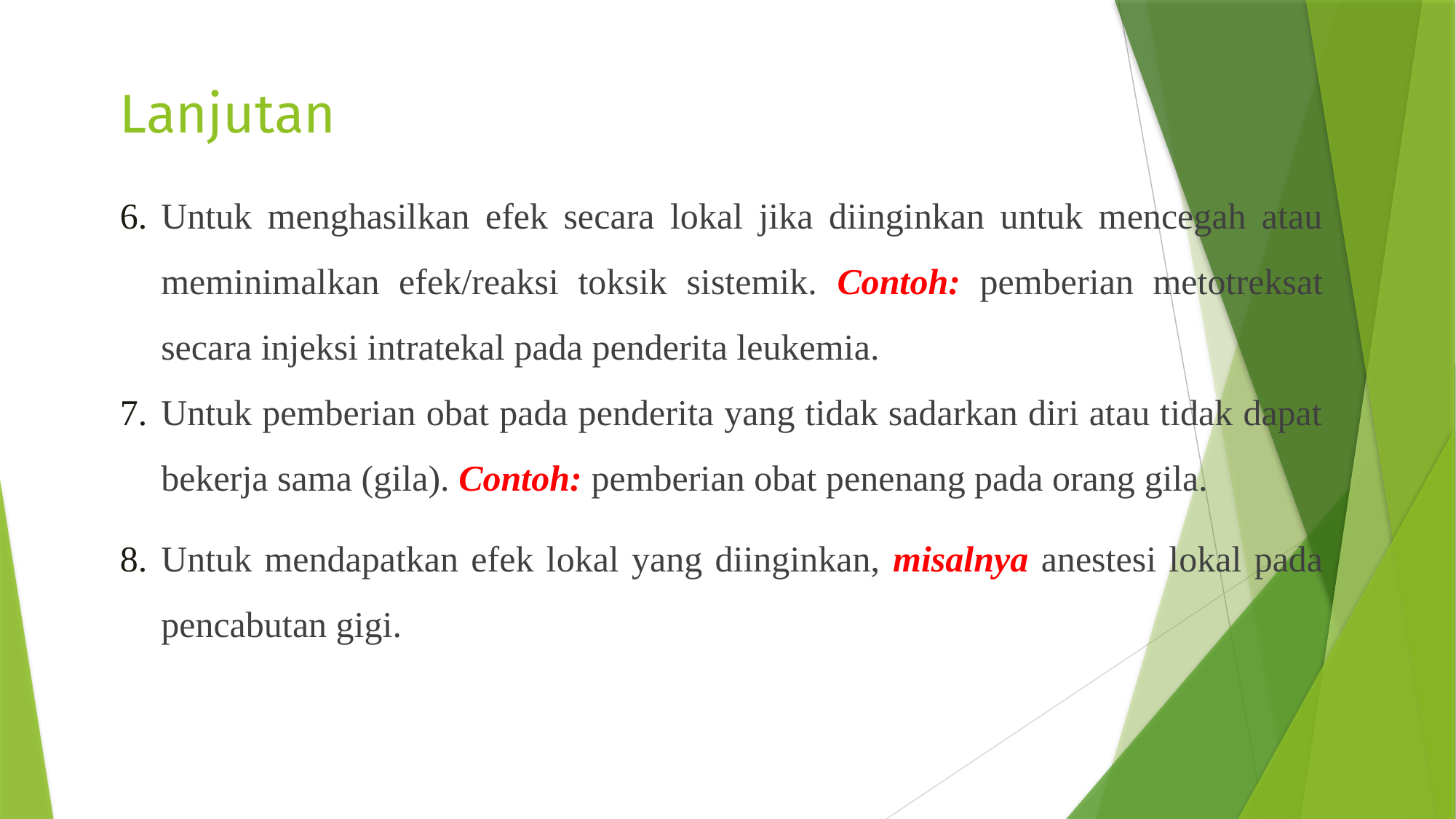

# Lanjutan
Untuk menghasilkan efek secara lokal jika diinginkan untuk mencegah atau meminimalkan efek/reaksi toksik sistemik. Contoh: pemberian metotreksat secara injeksi intratekal pada penderita leukemia.
Untuk pemberian obat pada penderita yang tidak sadarkan diri atau tidak dapat bekerja sama (gila). Contoh: pemberian obat penenang pada orang gila.
Untuk mendapatkan efek lokal yang diinginkan, misalnya anestesi lokal pada pencabutan gigi.